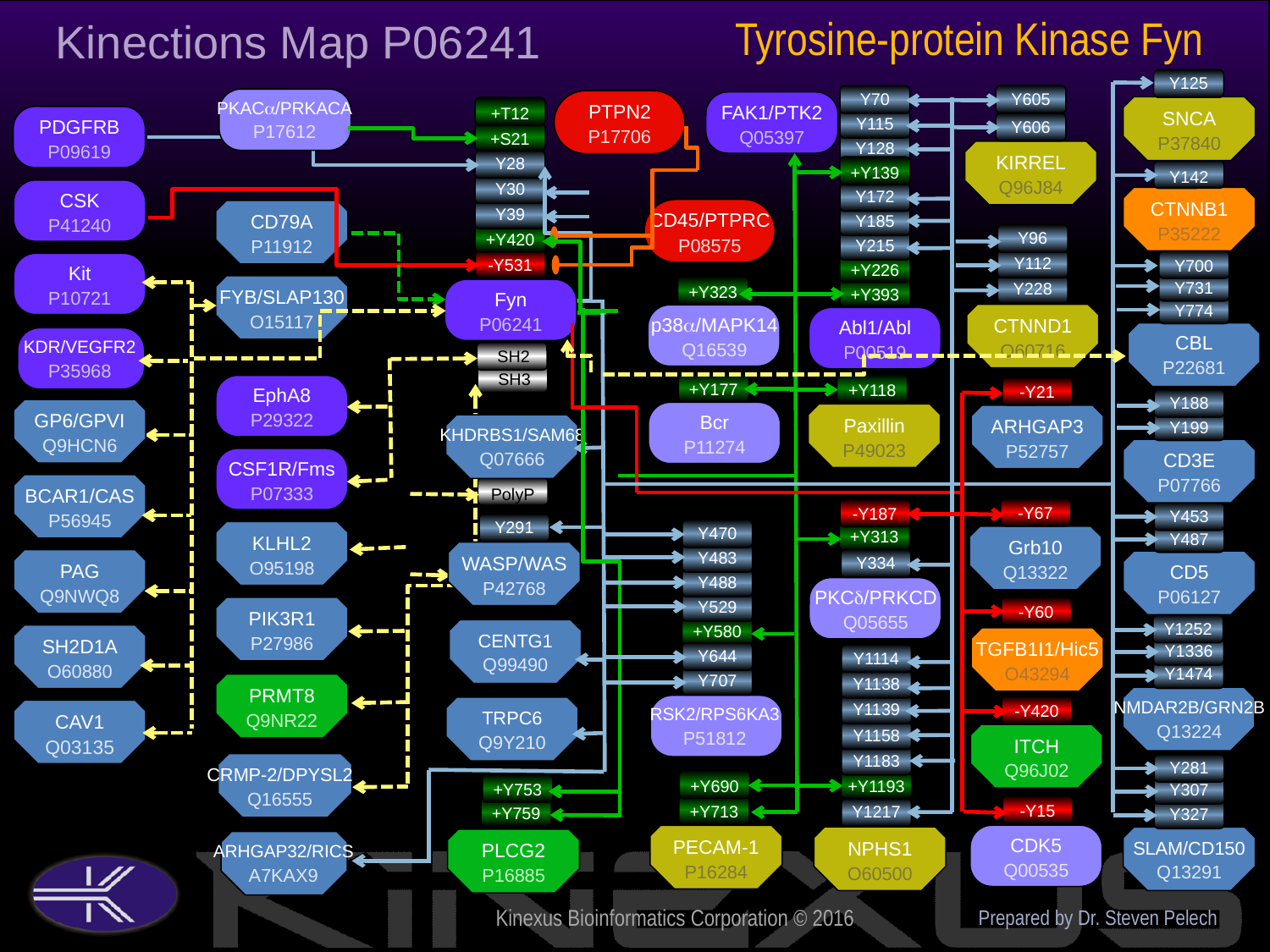

Tyrosine-protein Kinase Fyn
Kinections Map P06241
Y125

Y605

Y606

KIRREL
Q96J84
Y70

Y115

Y128

+Y139

Y172

Y185

Y215

+Y226

+Y393

Abl1/Abl
P00519

PKACα/PRKACA
P17612

PTPN2
P17706
FAK1/PTK2
Q05397

+T12

SNCA
P37840
PDGFRB
P09619

+S21

Y28

Y142

Y30

CSK
P41240

CTNNB1
P35222
Y39

CD45/PTPRC
P08575

CD79A
P11912
Y96

Y112

Y228

CTNND1
O60716
+Y420

-Y531

Y700

Kit
P10721

Y731

+Y323

p38α/MAPK14
Q16539

FYB/SLAP130
O15117
Fyn
P06241

Y774

CBL
P22681

KDR/VEGFR2
P35968

SH2

SH3

+Y177

Bcr
P11274

+Y118

Paxillin
P49023
EphA8
P29322

-Y21

ARHGAP3
P52757
Y188

GP6/GPVI
Q9HCN6
Y199

KHDRBS1/SAM68
Q07666

CD3E
P07766
CSF1R/Fms
P07333

BCAR1/CAS
P56945

PolyP
-Y67

Grb10
Q13322
-Y187

+Y313

Y334

PKCδ/PRKCD
Q05655

Y453

Y291

WASP/WAS
P42768
Y470

KLHL2
O95198
Y487

Y483

PAG
Q9NWQ8

CD5
P06127
Y488

Y529

-Y60

TGFB1I1/Hic5
O43294

PIK3R1
P27986
Y1252

+Y580

CENTG1
Q99490

SH2D1A
O60880
Y1336

Y644

Y1114

Y1138

Y1139

Y1158

Y1183

+Y1193

Y1217

NPHS1
O60500
Y1474

Y707

PRMT8
Q9NR22

NMDAR2B/GRN2B
Q13224
-Y420

ITCH
Q96J02
RSK2/RPS6KA3
P51812

TRPC6
Q9Y210

CAV1
Q03135
Y281

CRMP-2/DPYSL2
Q16555
+Y690

+Y713

PECAM-1
P16284
Y307

+Y753

+Y759

PLCG2
P16885
-Y15

CDK5
Q00535

Y327

SLAM/CD150
Q13291

ARHGAP32/RICS
A7KAX9